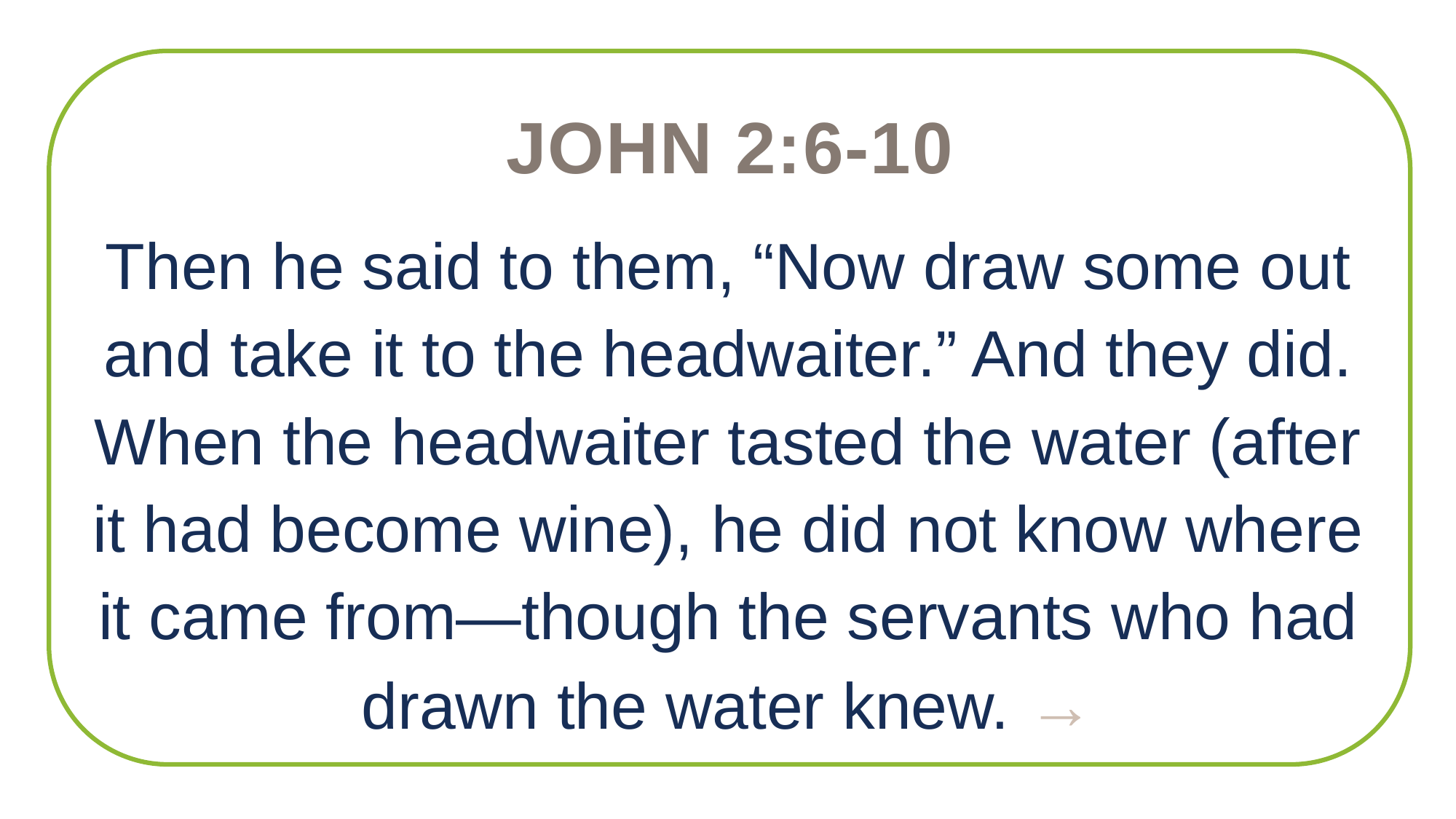

John 2:6-10
Then he said to them, “Now draw some out and take it to the headwaiter.” And they did.
When the headwaiter tasted the water (after it had become wine), he did not know where it came from—though the servants who had drawn the water knew. →